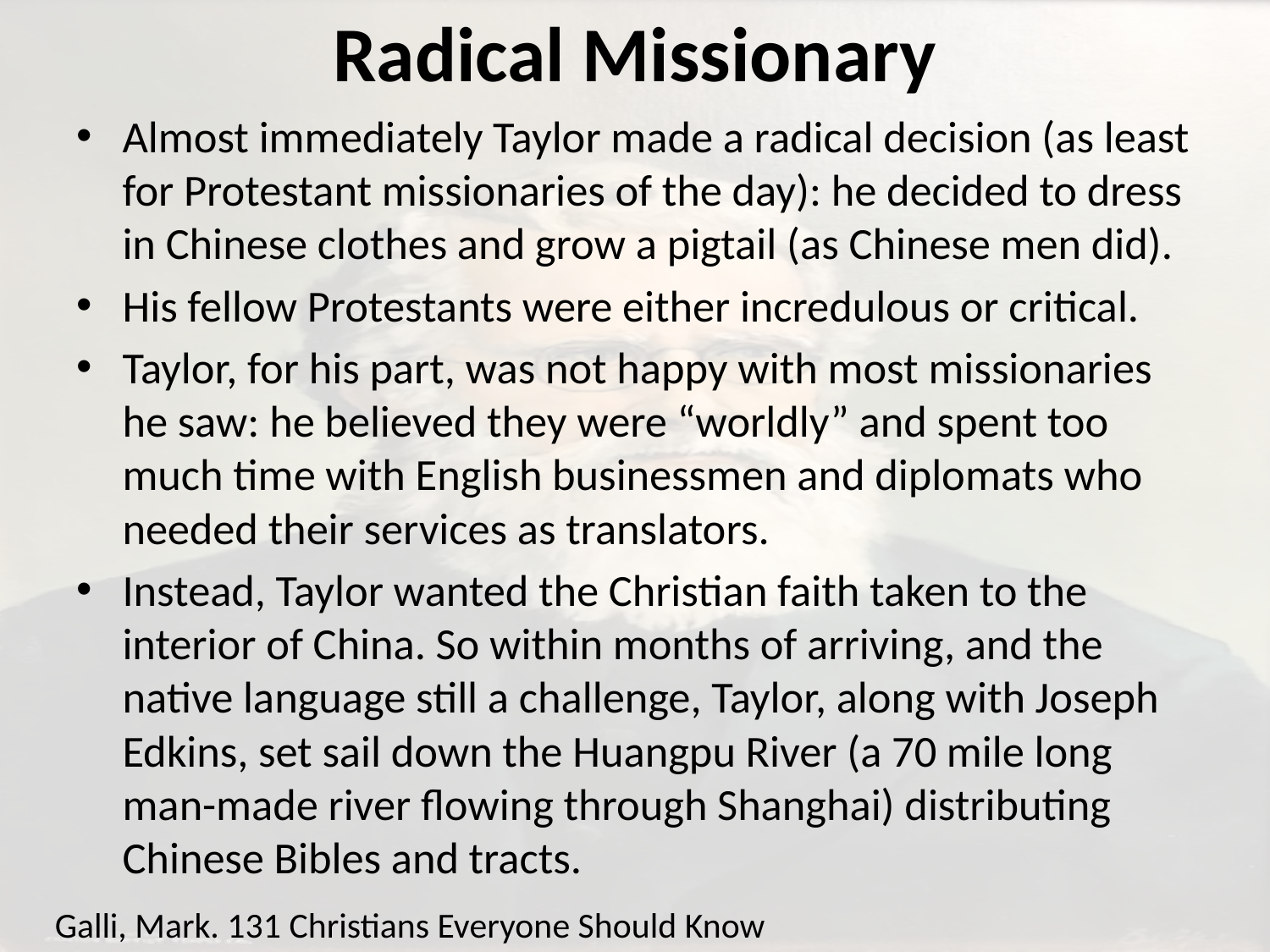

# Radical Missionary
Almost immediately Taylor made a radical decision (as least for Protestant missionaries of the day): he decided to dress in Chinese clothes and grow a pigtail (as Chinese men did).
His fellow Protestants were either incredulous or critical.
Taylor, for his part, was not happy with most missionaries he saw: he believed they were “worldly” and spent too much time with English businessmen and diplomats who needed their services as translators.
Instead, Taylor wanted the Christian faith taken to the interior of China. So within months of arriving, and the native language still a challenge, Taylor, along with Joseph Edkins, set sail down the Huangpu River (a 70 mile long man-made river flowing through Shanghai) distributing Chinese Bibles and tracts.
Galli, Mark. 131 Christians Everyone Should Know